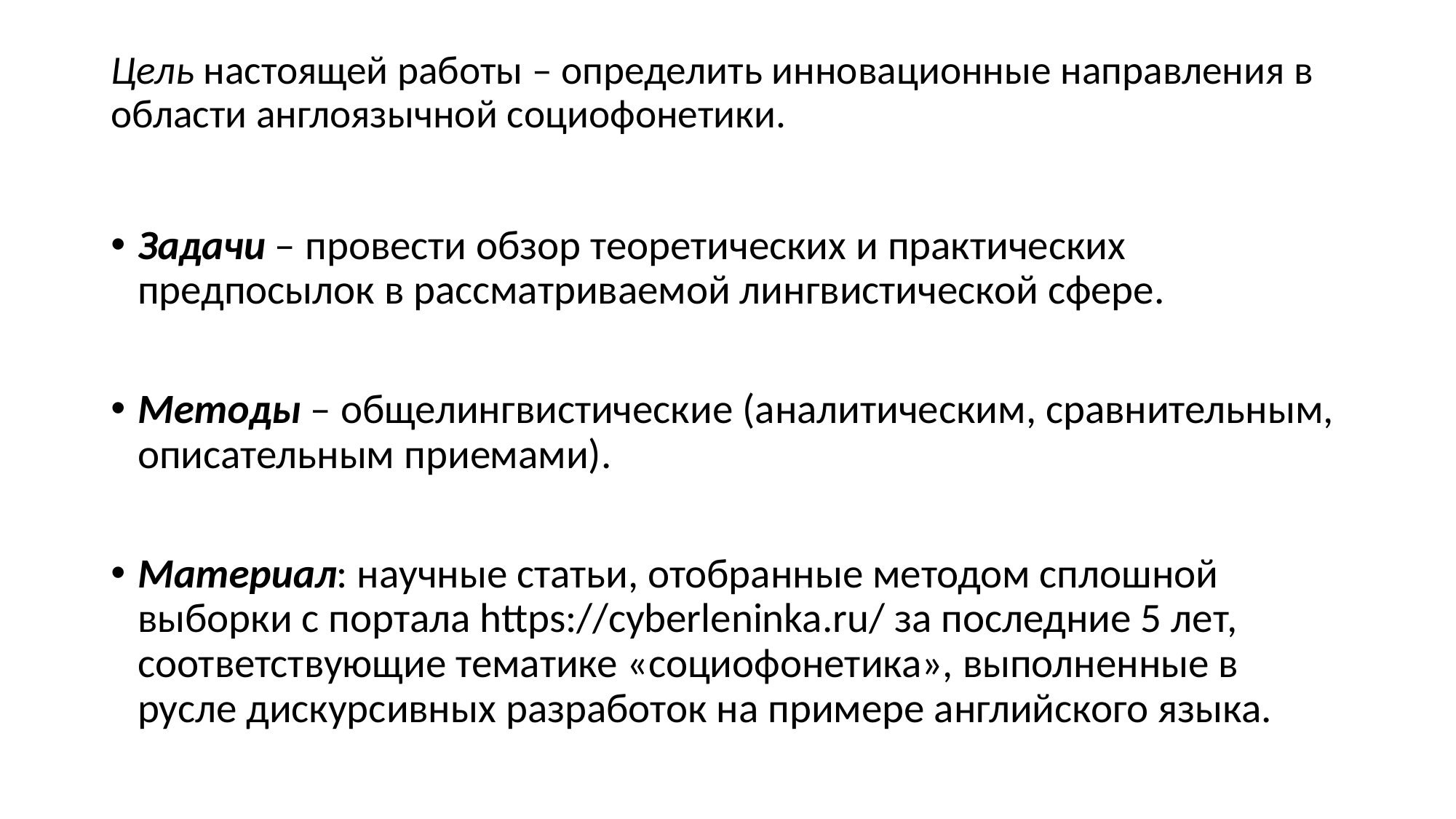

# Цель настоящей работы – определить инновационные направления в области англоязычной социофонетики.
Задачи – провести обзор теоретических и практических предпосылок в рассматриваемой лингвистической сфере.

Методы – общелингвистические (аналитическим, сравнительным, описательным приемами).

Материал: научные статьи, отобранные методом сплошной выборки с портала https://cyberleninka.ru/ за последние 5 лет, соответствующие тематике «социофонетика», выполненные в русле дискурсивных разработок на примере английского языка.